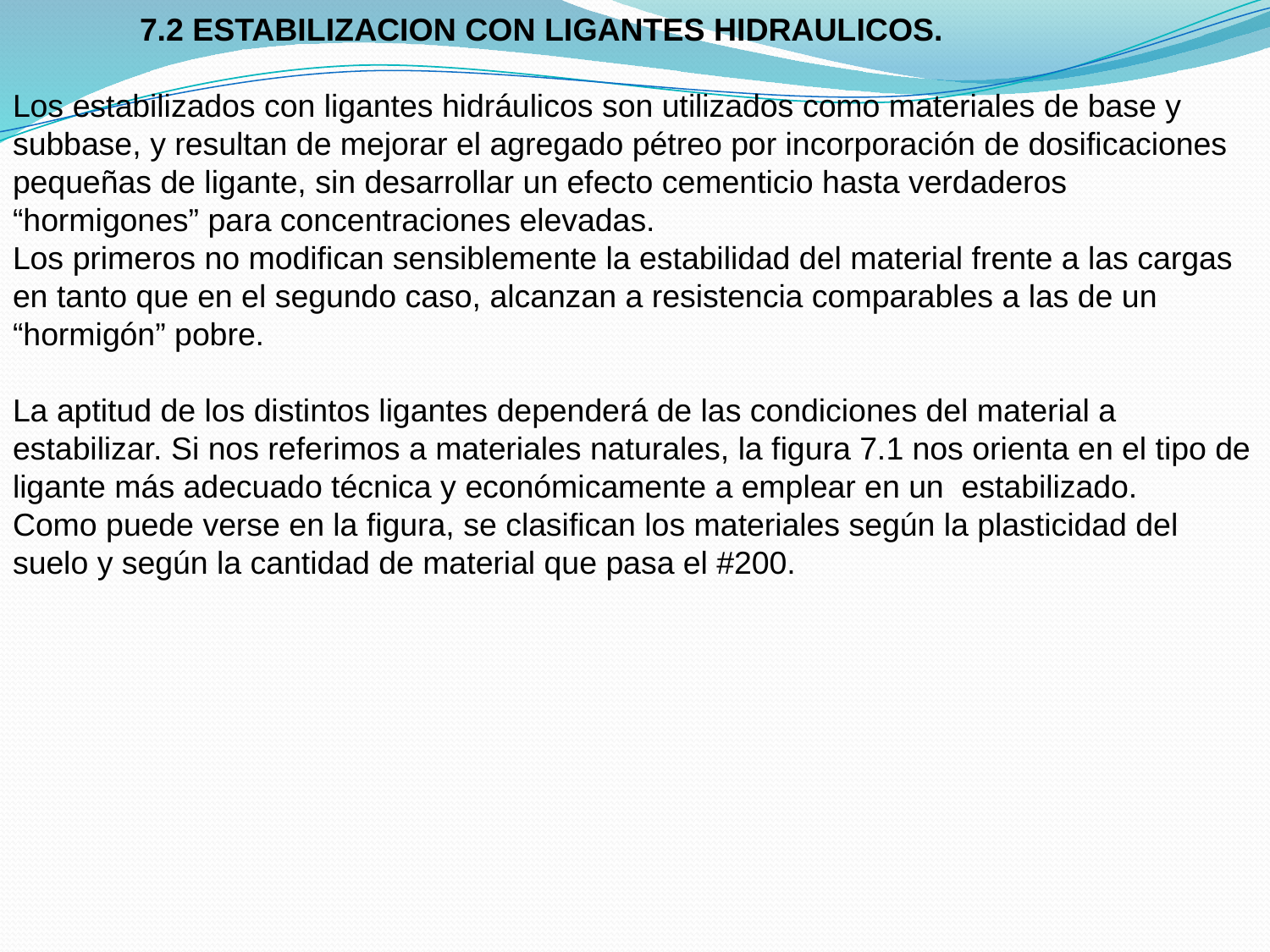

7.2 ESTABILIZACION CON LIGANTES HIDRAULICOS.

Los estabilizados con ligantes hidráulicos son utilizados como materiales de base y subbase, y resultan de mejorar el agregado pétreo por incorporación de dosificaciones pequeñas de ligante, sin desarrollar un efecto cementicio hasta verdaderos “hormigones” para concentraciones elevadas.
Los primeros no modifican sensiblemente la estabilidad del material frente a las cargas en tanto que en el segundo caso, alcanzan a resistencia comparables a las de un “hormigón” pobre.

La aptitud de los distintos ligantes dependerá de las condiciones del material a estabilizar. Si nos referimos a materiales naturales, la figura 7.1 nos orienta en el tipo de ligante más adecuado técnica y económicamente a emplear en un  estabilizado.
Como puede verse en la figura, se clasifican los materiales según la plasticidad del suelo y según la cantidad de material que pasa el #200.